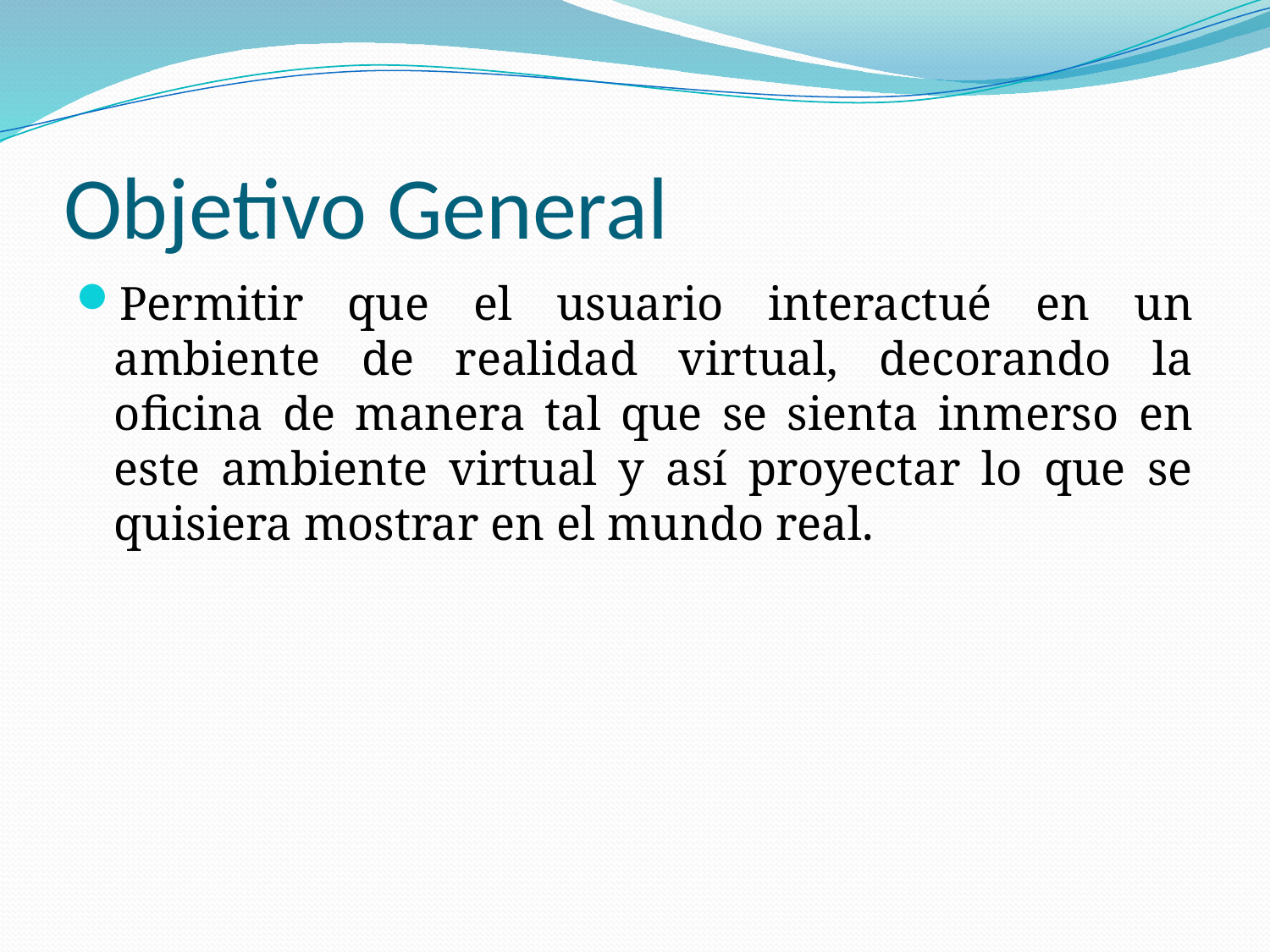

# Objetivo General
Permitir que el usuario interactué en un ambiente de realidad virtual, decorando la oficina de manera tal que se sienta inmerso en este ambiente virtual y así proyectar lo que se quisiera mostrar en el mundo real.